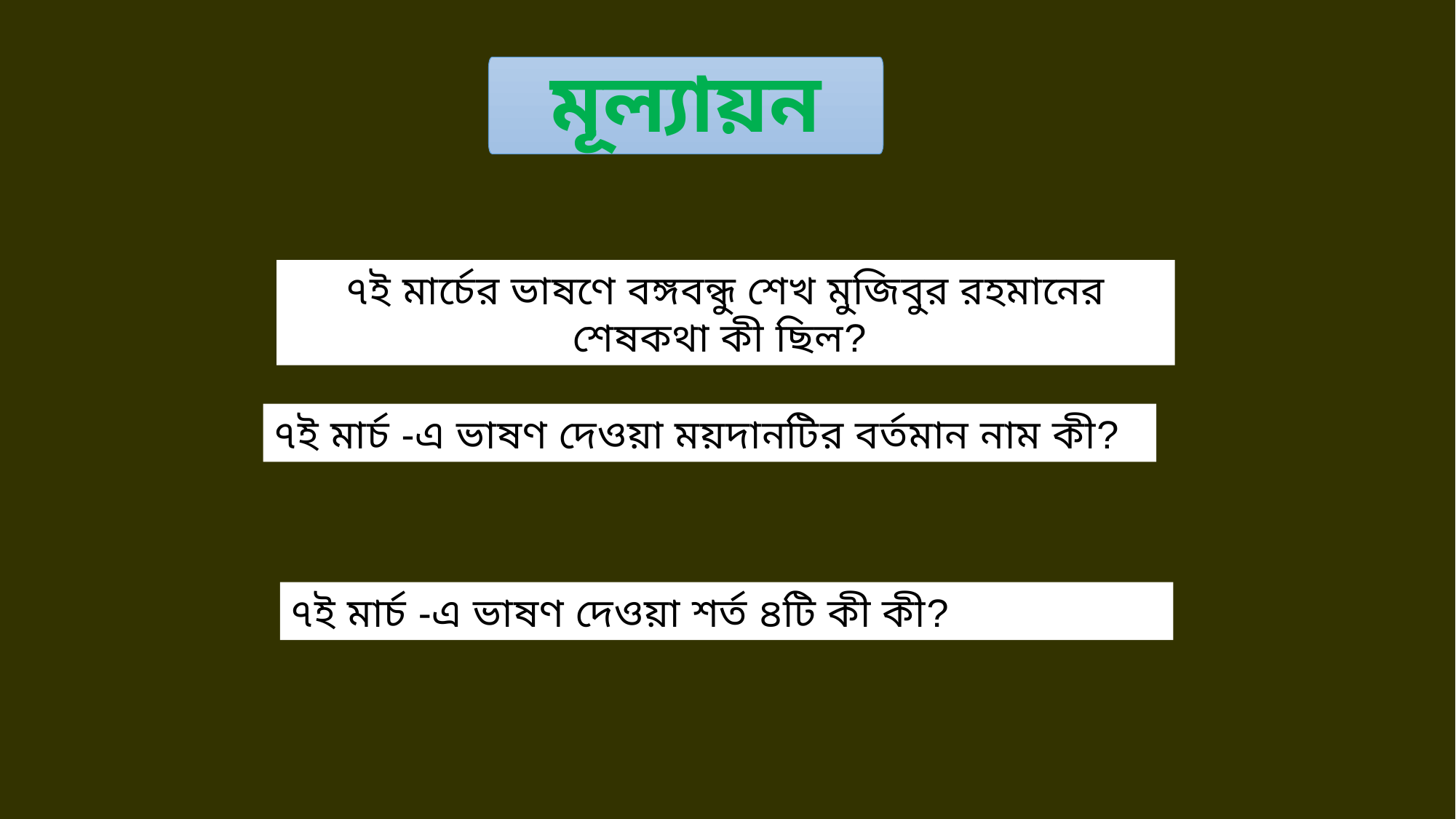

মূল্যায়ন
৭ই মার্চের ভাষণে বঙ্গবন্ধু শেখ মুজিবুর রহমানের শেষকথা কী ছিল?
৭ই মার্চ -এ ভাষণ দেওয়া ময়দানটির বর্তমান নাম কী?
৭ই মার্চ -এ ভাষণ দেওয়া শর্ত ৪টি কী কী?